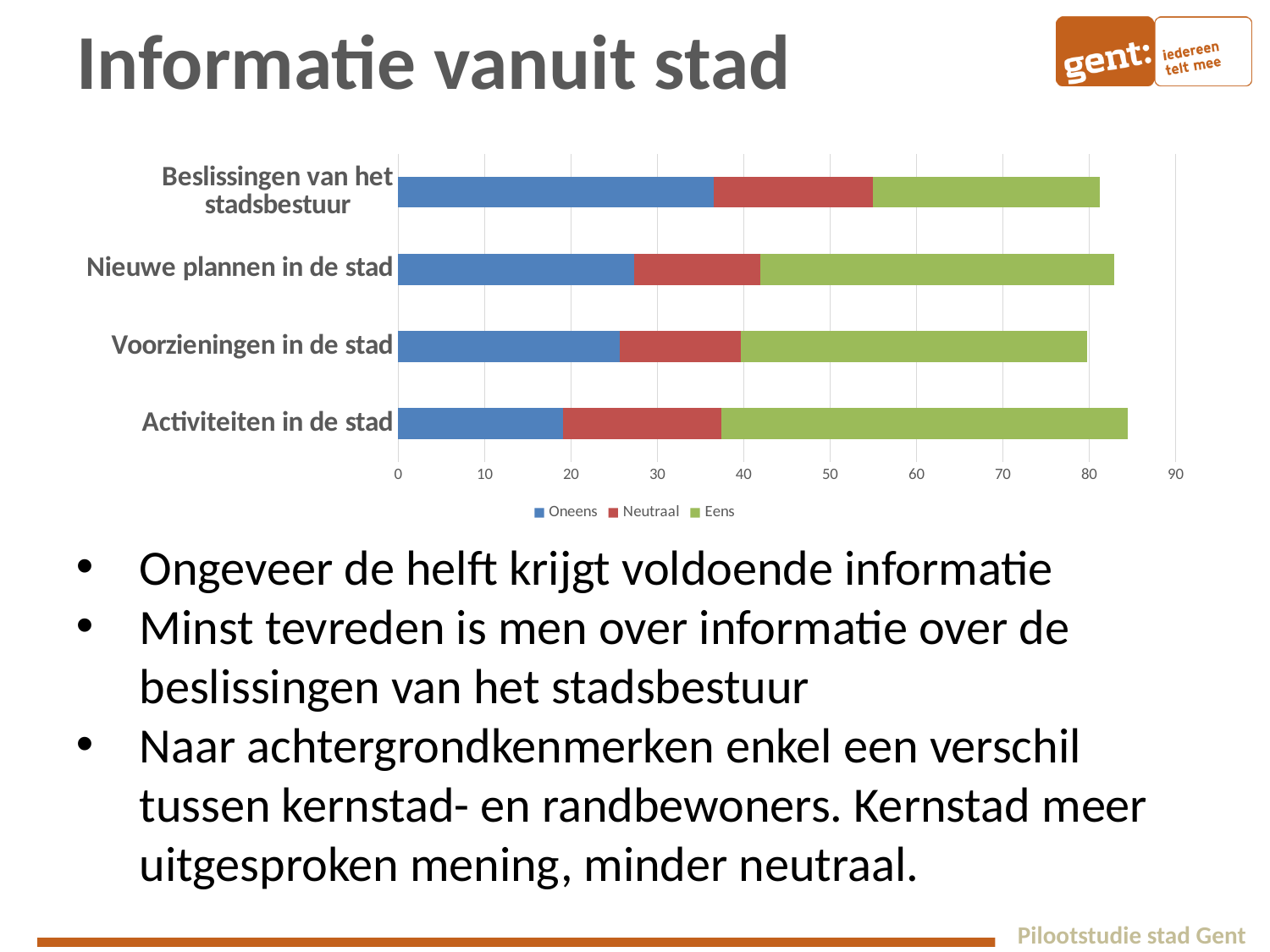

# Informatie vanuit stad

### Chart

| Category | Oneens | Neutraal | Eens |
|---|---|---|---|
| Activiteiten in de stad | 19.03 | 18.39 | 47.04 |
| Voorzieningen in de stad | 25.630000000000003 | 14.07 | 40.03 |
| Nieuwe plannen in de stad | 27.29 | 14.65 | 41.0 |
| Beslissingen van het stadsbestuur | 36.489999999999995 | 18.43 | 26.3 |
Ongeveer de helft krijgt voldoende informatie
Minst tevreden is men over informatie over de beslissingen van het stadsbestuur
Naar achtergrondkenmerken enkel een verschil tussen kernstad- en randbewoners. Kernstad meer uitgesproken mening, minder neutraal.